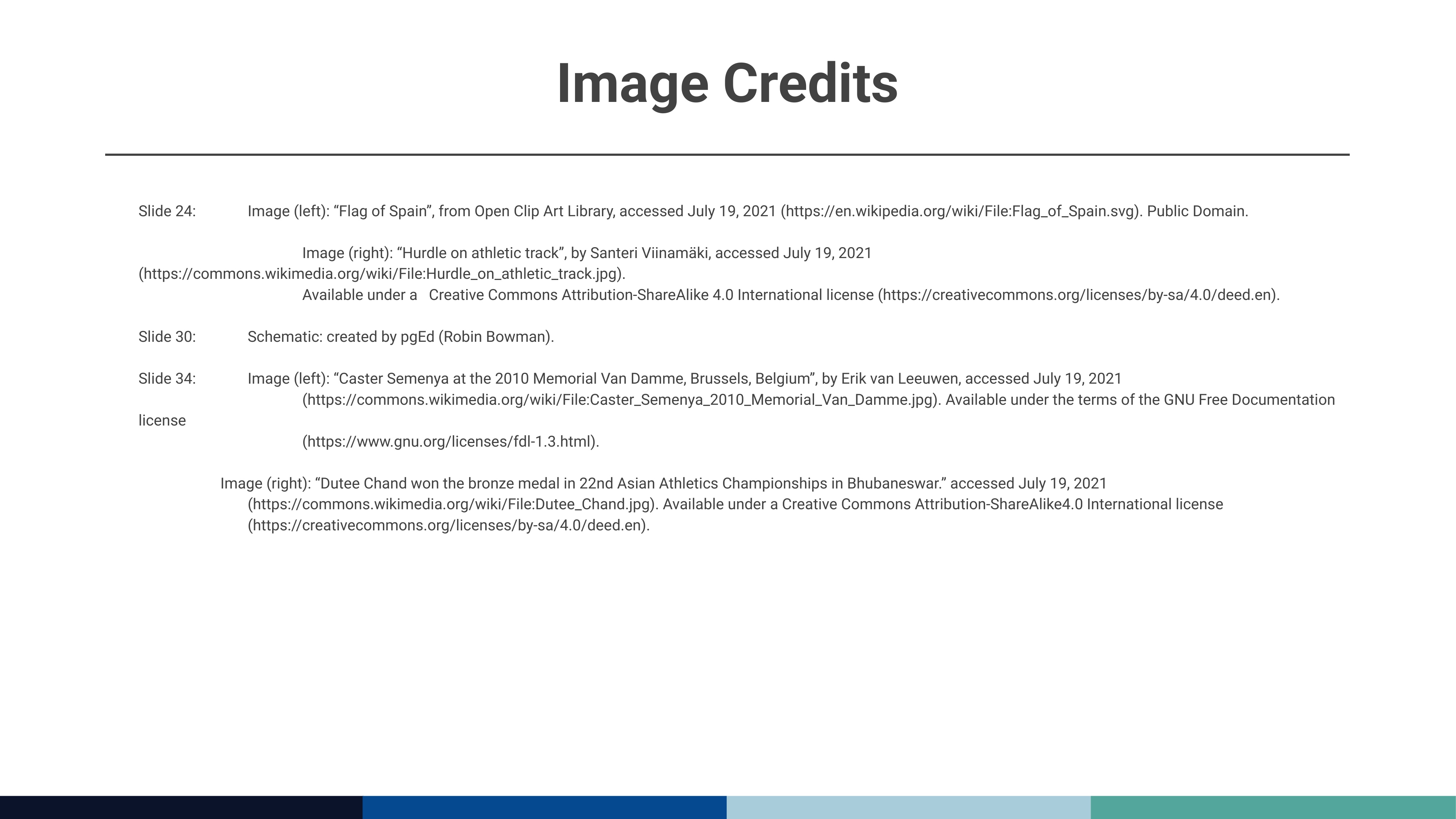

# Image Credits
Slide 24:   	Image (left): “Flag of Spain”, from Open Clip Art Library, accessed July 19, 2021 (https://en.wikipedia.org/wiki/File:Flag_of_Spain.svg). Public Domain.
			Image (right): “Hurdle on athletic track”, by Santeri Viinamäki, accessed July 19, 2021 (https://commons.wikimedia.org/wiki/File:Hurdle_on_athletic_track.jpg).
			Available under a   Creative Commons Attribution-ShareAlike 4.0 International license (https://creativecommons.org/licenses/by-sa/4.0/deed.en).

Slide 30: 	Schematic: created by pgEd (Robin Bowman).

Slide 34:  	Image (left): “Caster Semenya at the 2010 Memorial Van Damme, Brussels, Belgium”, by Erik van Leeuwen, accessed July 19, 2021
			(https://commons.wikimedia.org/wiki/File:Caster_Semenya_2010_Memorial_Van_Damme.jpg). Available under the terms of the GNU Free Documentation license
			(https://www.gnu.org/licenses/fdl-1.3.html).

Image (right): “Dutee Chand won the bronze medal in 22nd Asian Athletics Championships in Bhubaneswar.” accessed July 19, 2021
	(https://commons.wikimedia.org/wiki/File:Dutee_Chand.jpg). Available under a Creative Commons Attribution-ShareAlike4.0 International license
	(https://creativecommons.org/licenses/by-sa/4.0/deed.en).